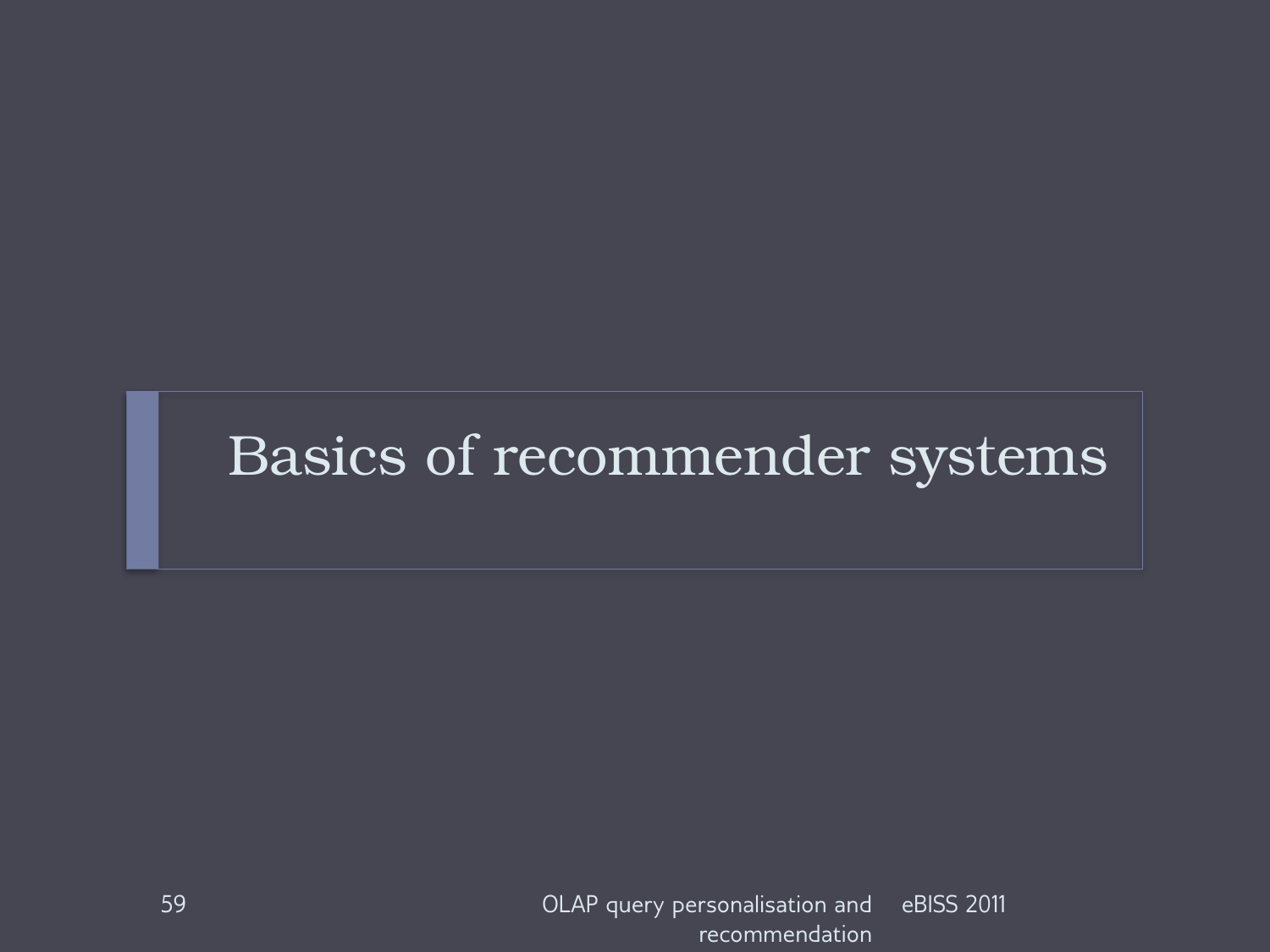

# Basics of recommender systems

59
OLAP query personalisation and recommendation
eBISS 2011